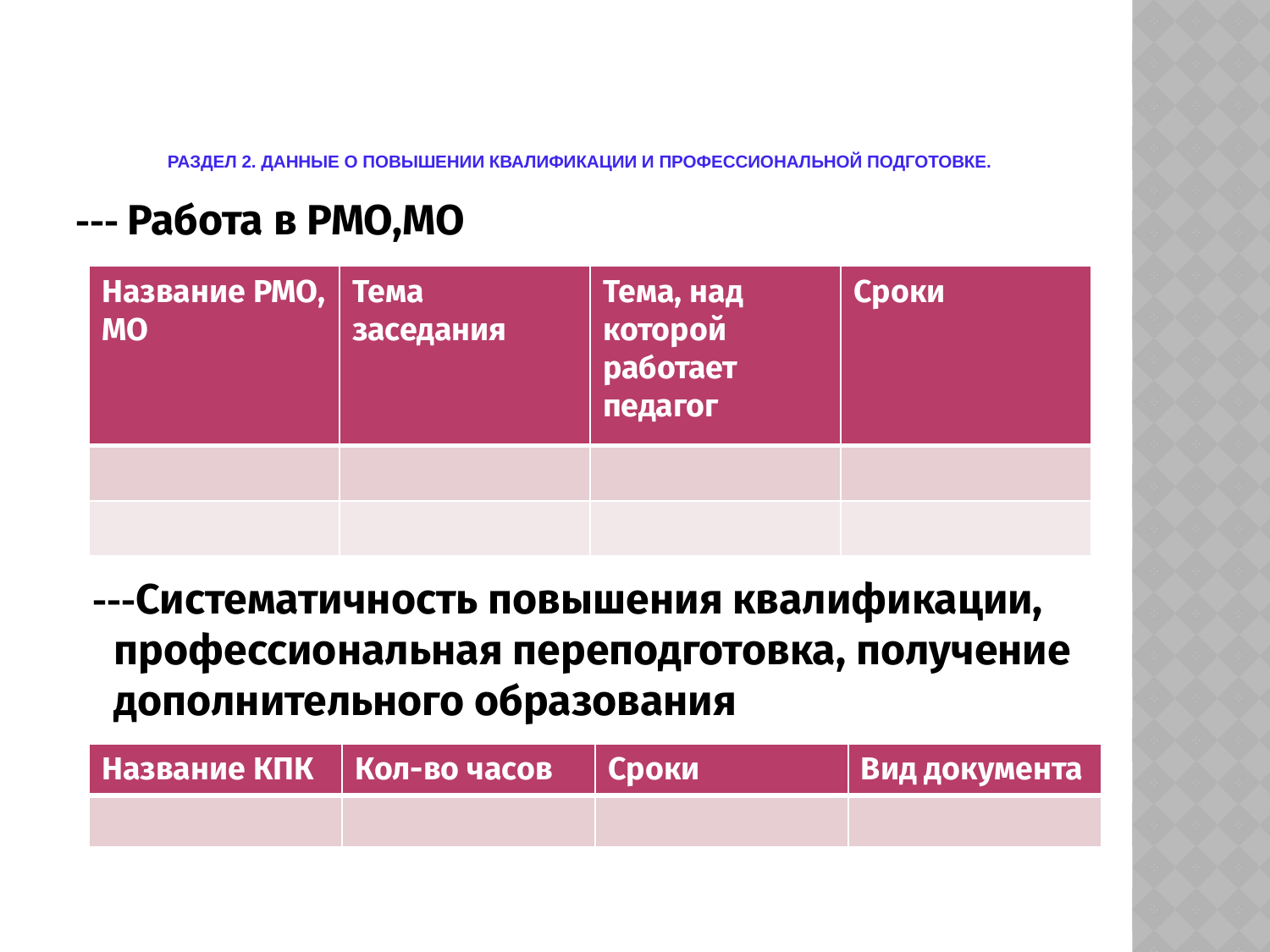

# Раздел 2. Данные о повышении квалификации и профессиональной подготовке.
--- Работа в РМО,МО

  ---Систематичность повышения квалификации, профессиональная переподготовка, получение дополнительного образования

| Название РМО, МО | Тема заседания | Тема, над которой работает педагог | Сроки |
| --- | --- | --- | --- |
|  |  |  |  |
|  |  |  |  |
| Название КПК | Кол-во часов | Сроки | Вид документа |
| --- | --- | --- | --- |
|  |  |  |  |